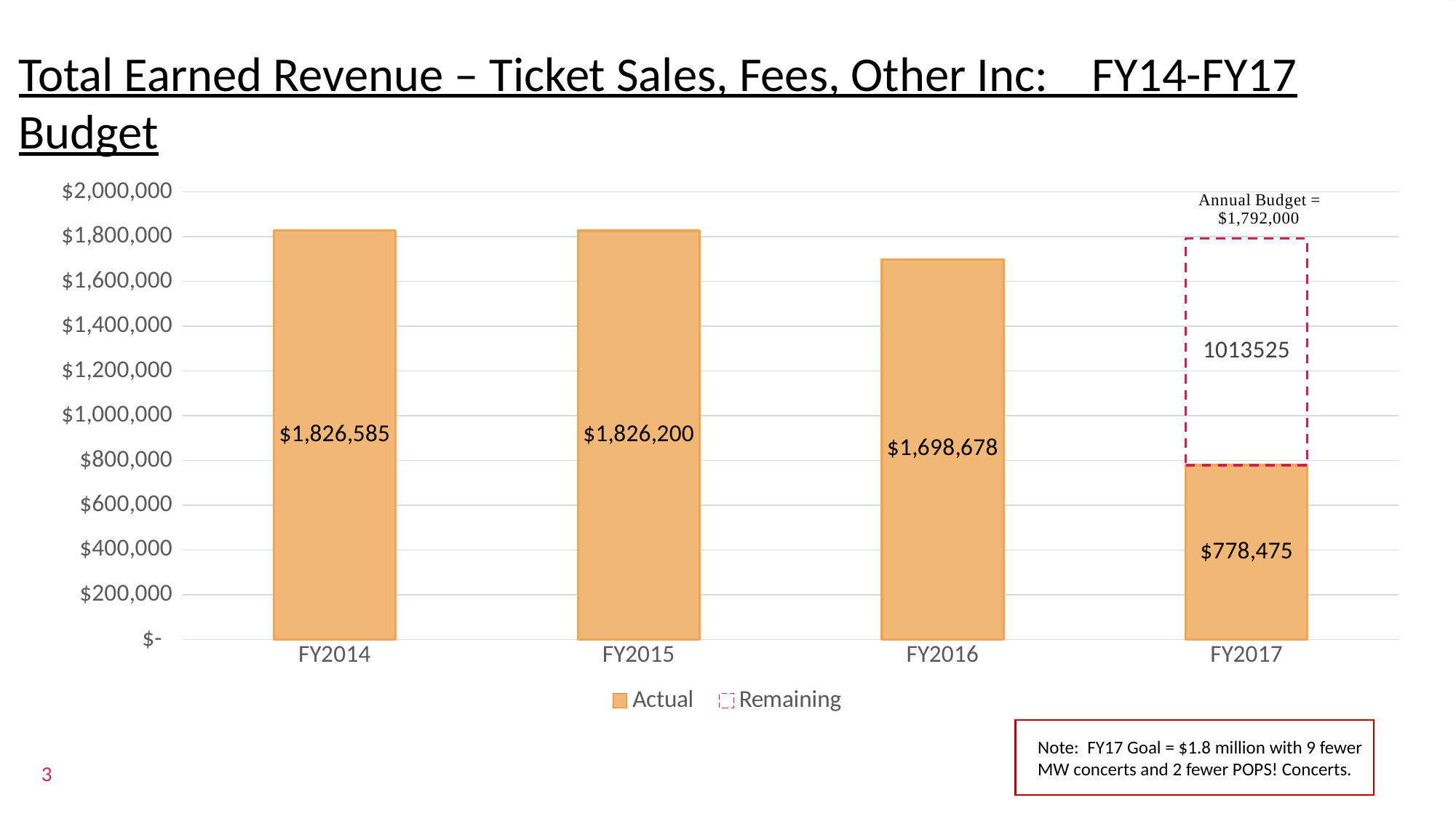

Total Earned Revenue – Ticket Sales, Fees, Other Inc:    FY14-FY17 Budget

### Chart

| Category | Actual | Remaining |
|---|---|---|
| FY2014 | 1826585.0 | None |
| FY2015 | 1826200.0 | None |
| FY2016 | 1698678.0 | None |
| FY2017 | 778475.0 | 1013525.0 |

Note:  FY17 Goal = $1.8 million with 9 fewer MW concerts and 2 fewer POPS! Concerts.
3